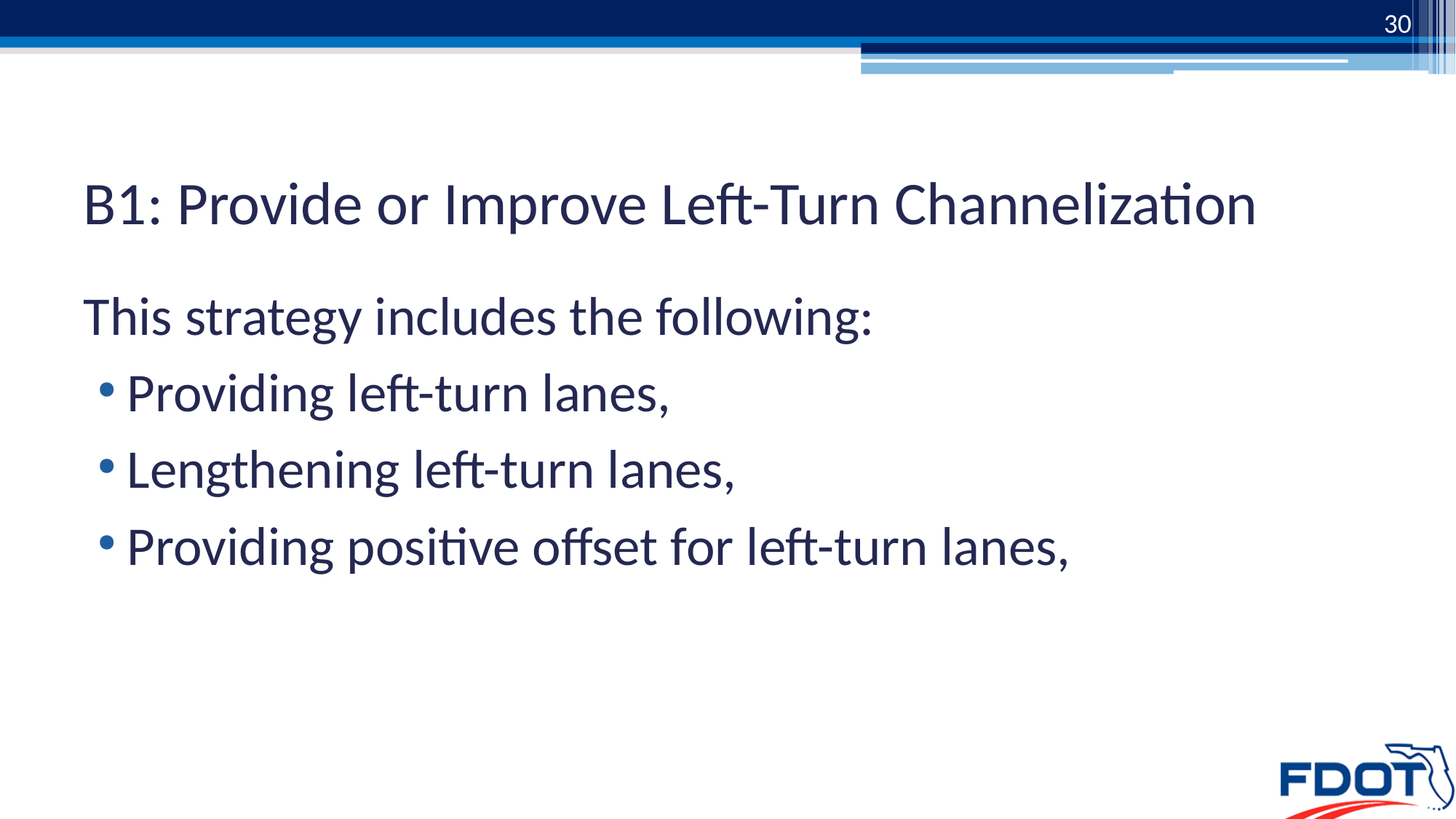

30
# B1: Provide or Improve Left-Turn Channelization
This strategy includes the following:
Providing left-turn lanes,
Lengthening left-turn lanes,
Providing positive offset for left-turn lanes,